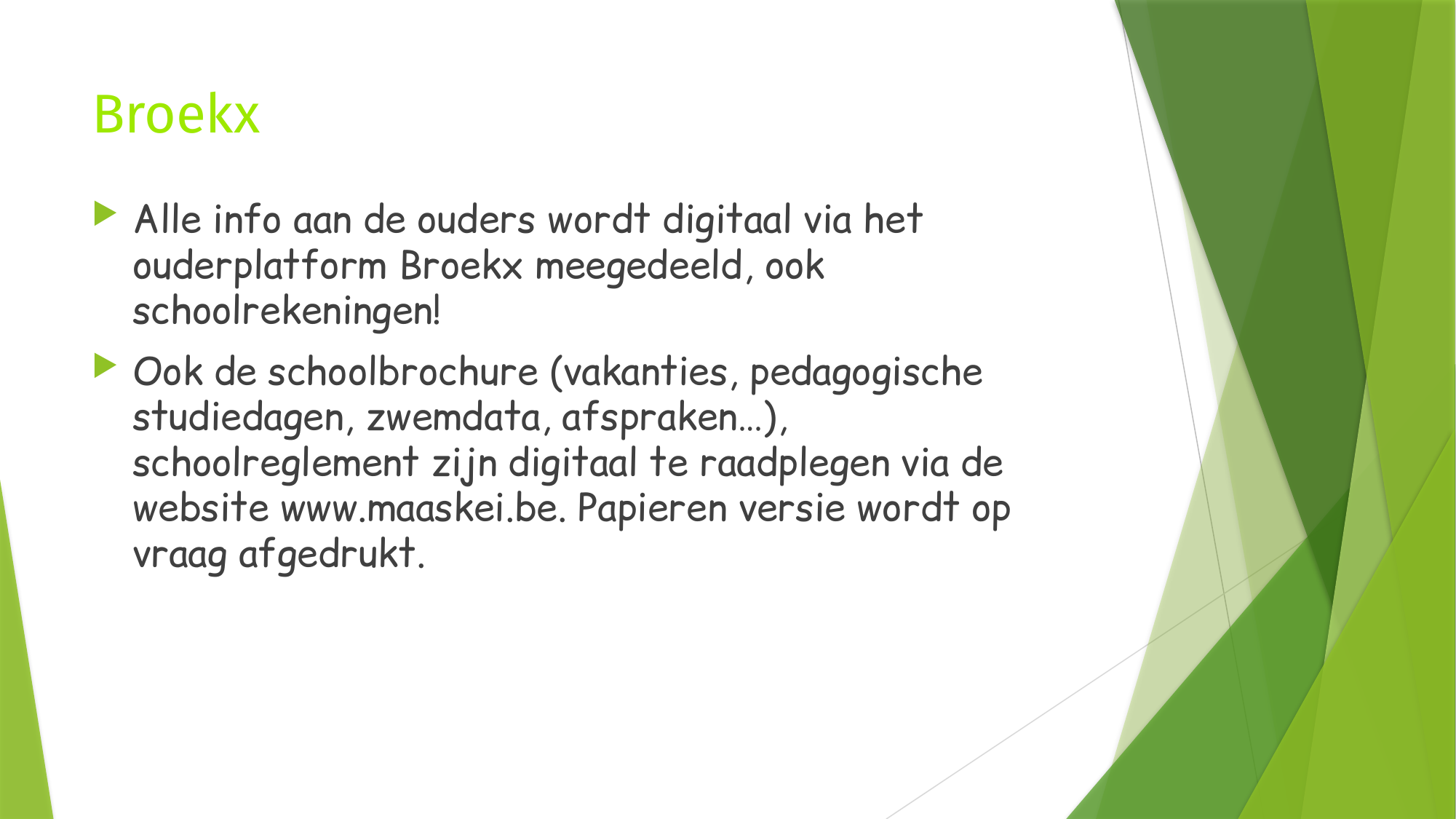

# Broekx
Alle info aan de ouders wordt digitaal via het ouderplatform Broekx meegedeeld, ook schoolrekeningen!
Ook de schoolbrochure (vakanties, pedagogische studiedagen, zwemdata, afspraken…), schoolreglement zijn digitaal te raadplegen via de website www.maaskei.be. Papieren versie wordt op vraag afgedrukt.